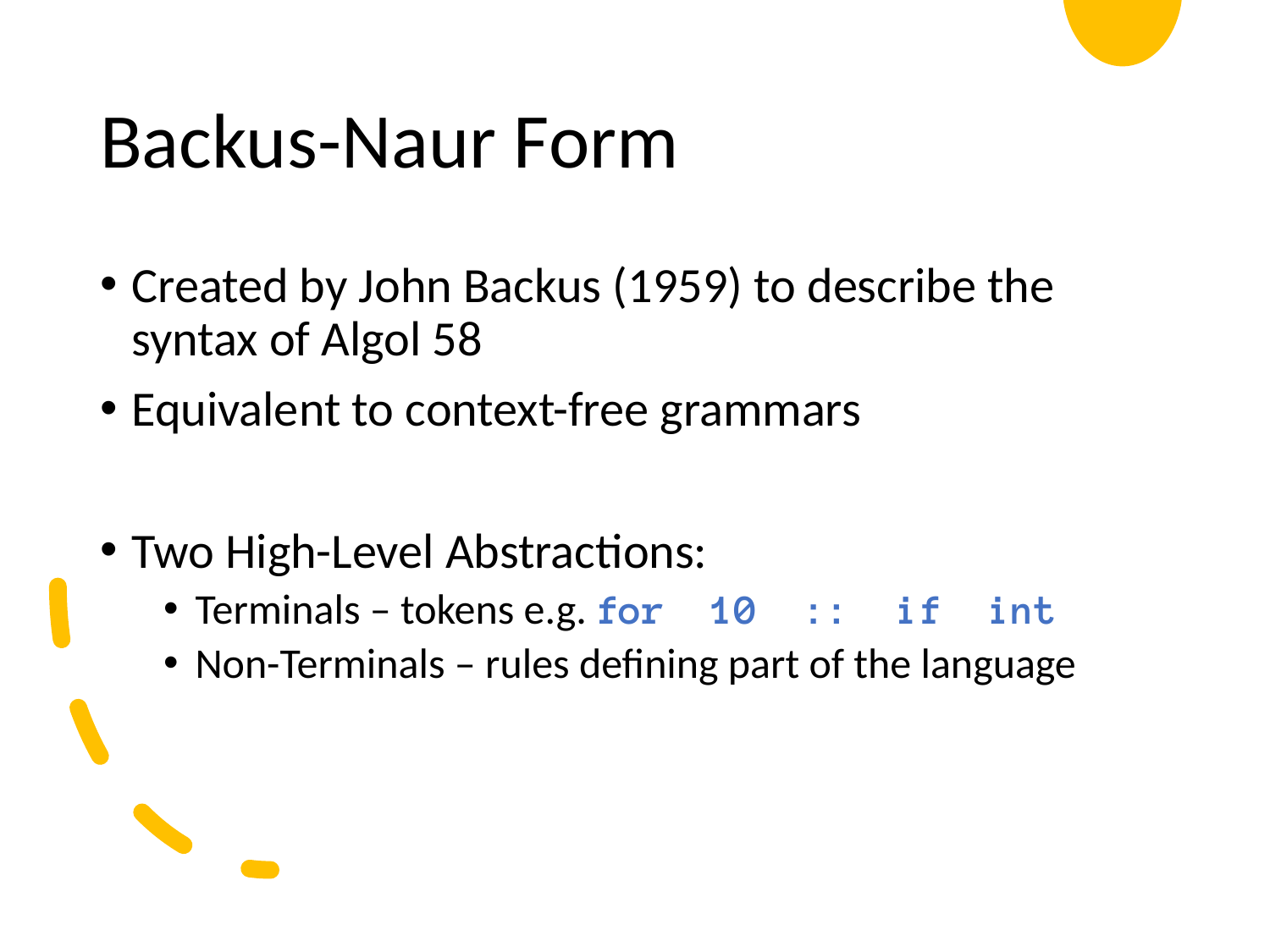

# Backus-Naur Form
Created by John Backus (1959) to describe the syntax of Algol 58
Equivalent to context-free grammars

Two High-Level Abstractions:
Terminals – tokens e.g. for  10  ::  if  int
Non-Terminals – rules defining part of the language